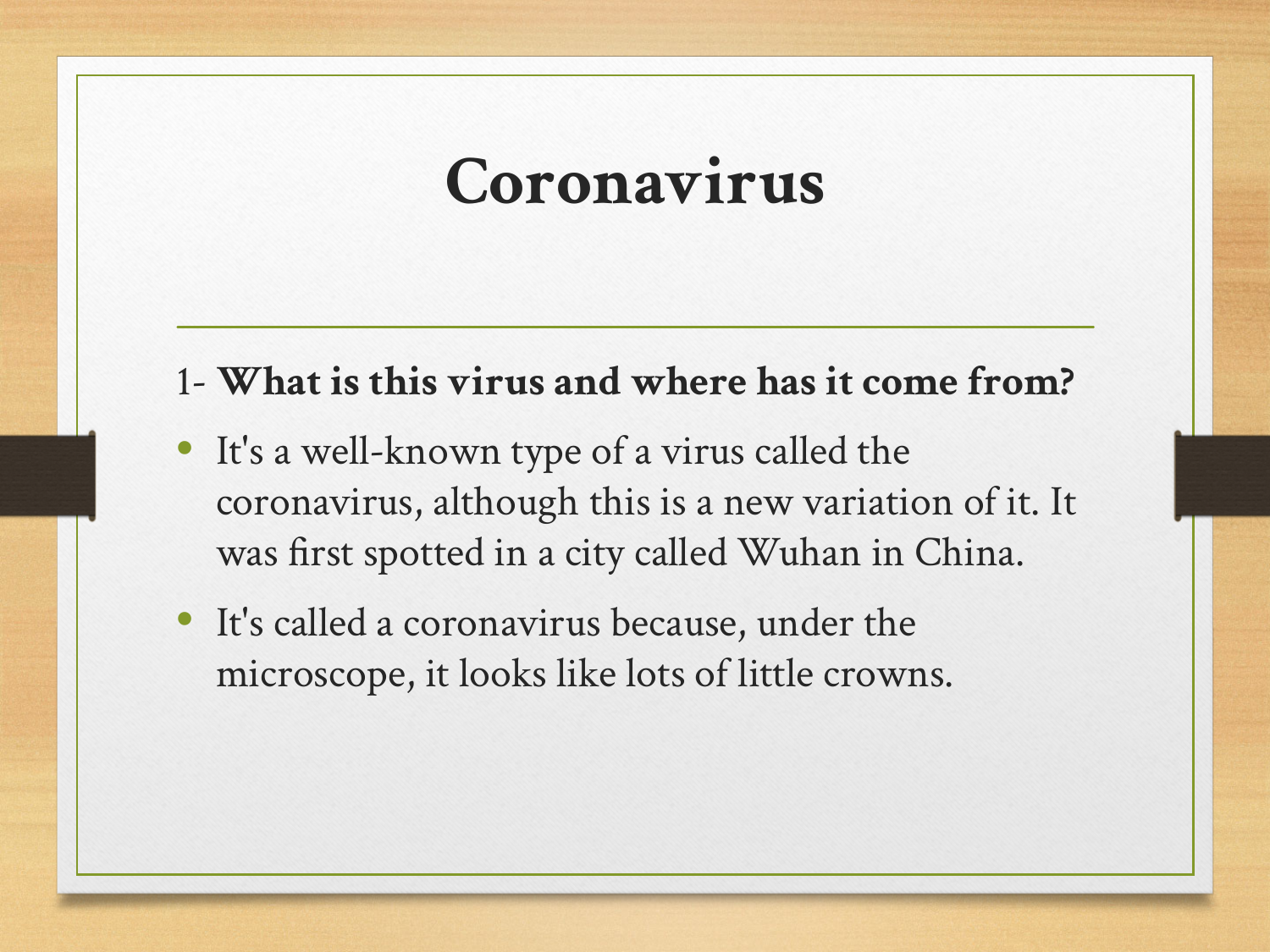

# Coronavirus
1- What is this virus and where has it come from?
It's a well-known type of a virus called the coronavirus, although this is a new variation of it. It was first spotted in a city called Wuhan in China.
It's called a coronavirus because, under the microscope, it looks like lots of little crowns.